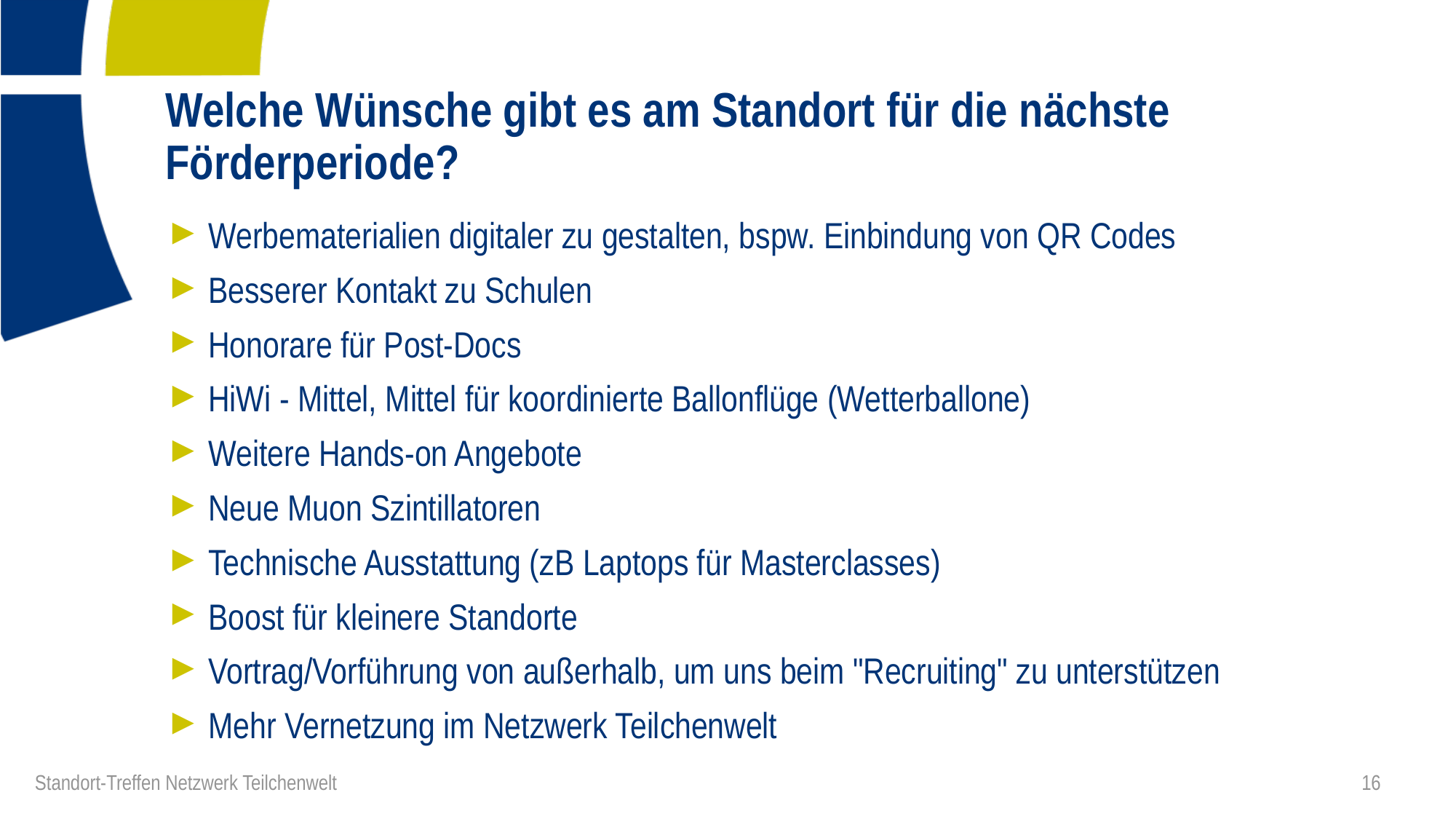

# Welche Wünsche gibt es am Standort für die nächste Förderperiode?
Werbematerialien digitaler zu gestalten, bspw. Einbindung von QR Codes
Besserer Kontakt zu Schulen
Honorare für Post-Docs
HiWi - Mittel, Mittel für koordinierte Ballonflüge (Wetterballone)
Weitere Hands-on Angebote
Neue Muon Szintillatoren
Technische Ausstattung (zB Laptops für Masterclasses)
Boost für kleinere Standorte
Vortrag/Vorführung von außerhalb, um uns beim "Recruiting" zu unterstützen
Mehr Vernetzung im Netzwerk Teilchenwelt

16
Standort-Treffen Netzwerk Teilchenwelt